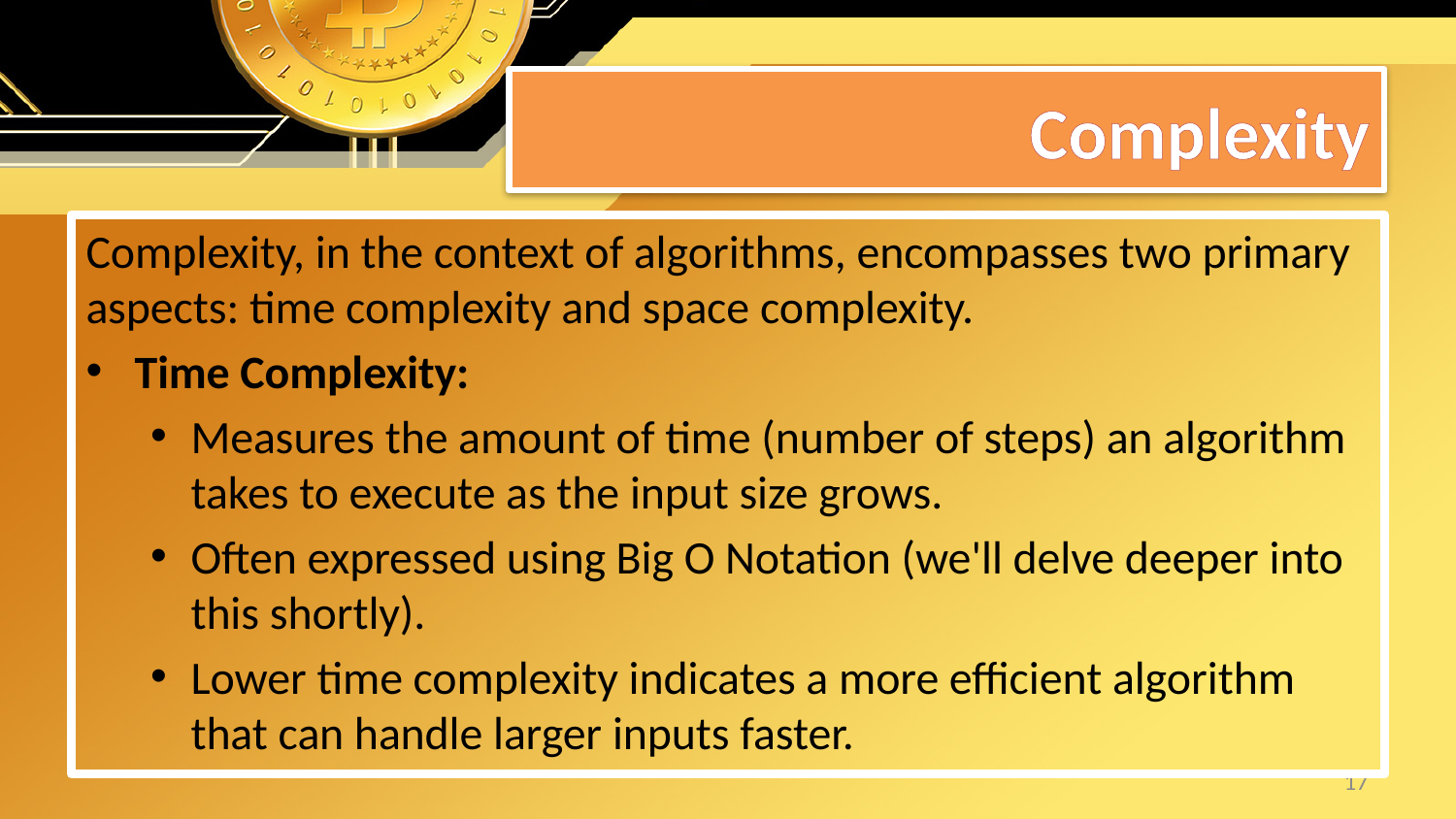

# Complexity
Complexity, in the context of algorithms, encompasses two primary aspects: time complexity and space complexity.
Time Complexity:
Measures the amount of time (number of steps) an algorithm takes to execute as the input size grows.
Often expressed using Big O Notation (we'll delve deeper into this shortly).
Lower time complexity indicates a more efficient algorithm that can handle larger inputs faster.

17